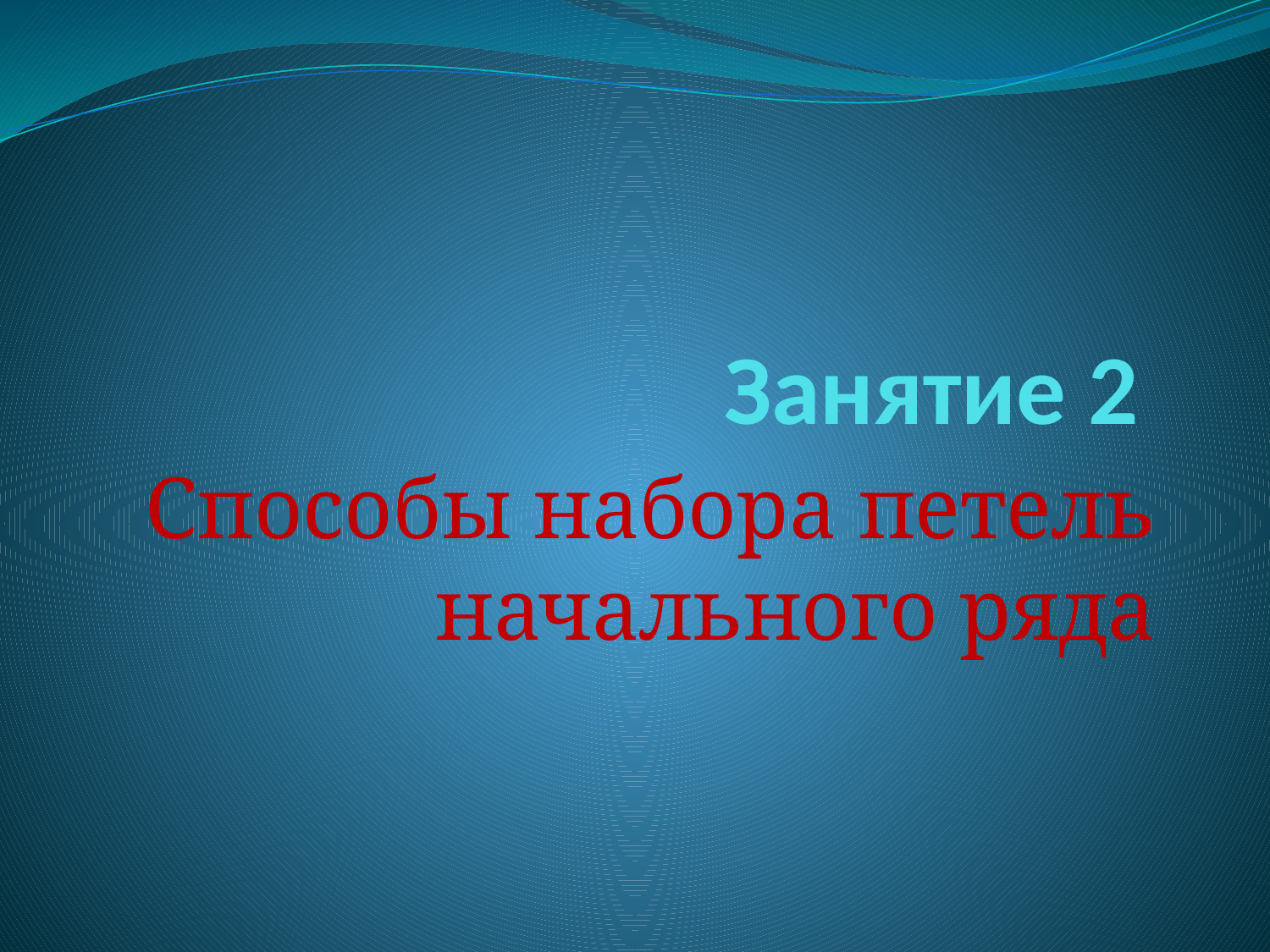

# Занятие 2
Способы набора петель начального ряда